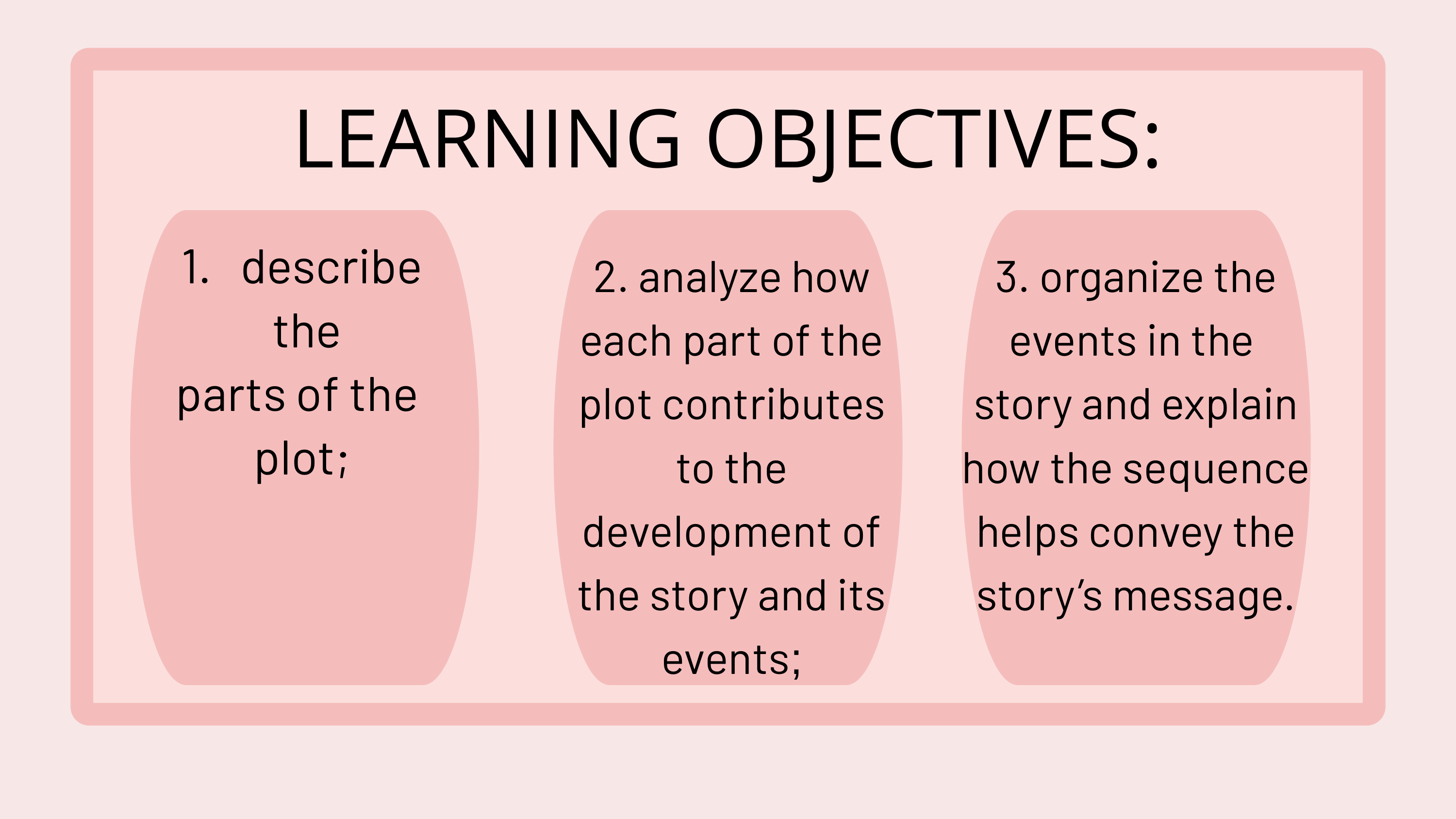

LEARNING OBJECTIVES:

describe
 the
parts of the
plot;

2. analyze how each part of the plot contributes to the development of the story and its events;
3. organize the events in the
story and explain how the sequence helps convey the story’s message.